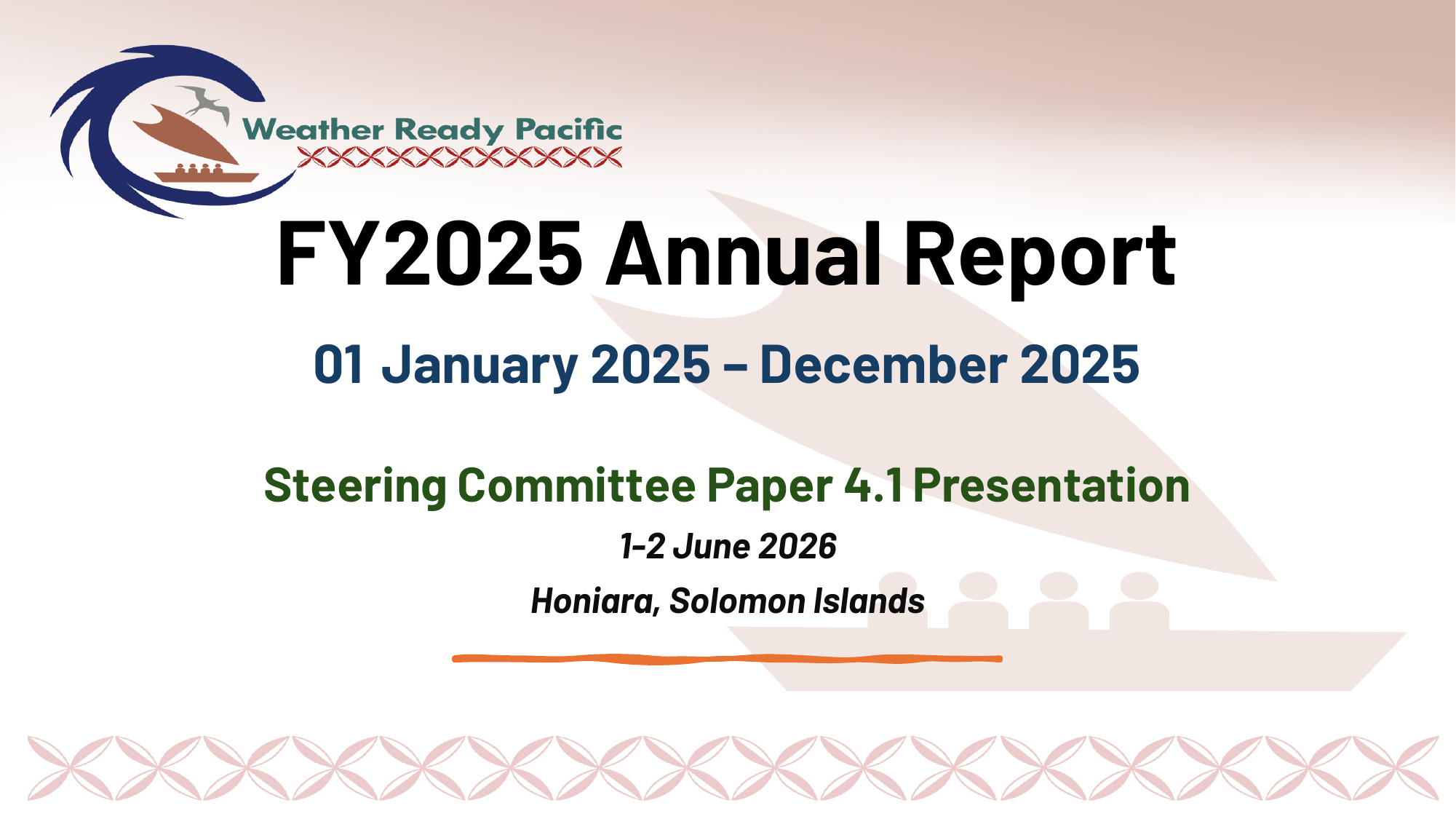

# FY2025 Annual Report 01 January 2025 – December 2025
Steering Committee Paper 4.1 Presentation
1-2 June 2026
Honiara, Solomon Islands